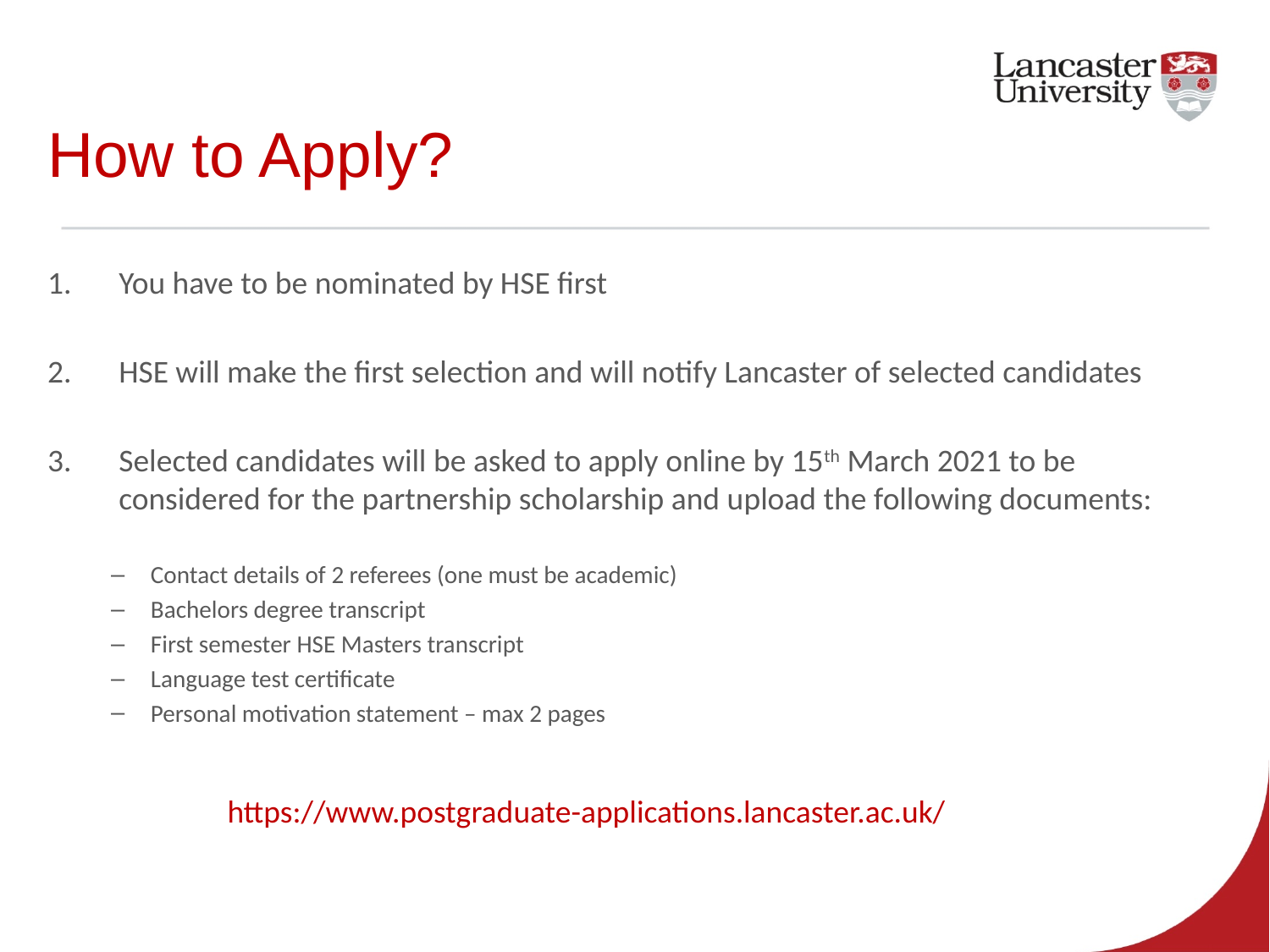

How to Apply?
You have to be nominated by HSE first

HSE will make the first selection and will notify Lancaster of selected candidates

Selected candidates will be asked to apply online by 15th March 2021 to be considered for the partnership scholarship and upload the following documents:
Contact details of 2 referees (one must be academic)
Bachelors degree transcript
First semester HSE Masters transcript
Language test certificate
Personal motivation statement – max 2 pages
https://www.postgraduate-applications.lancaster.ac.uk/